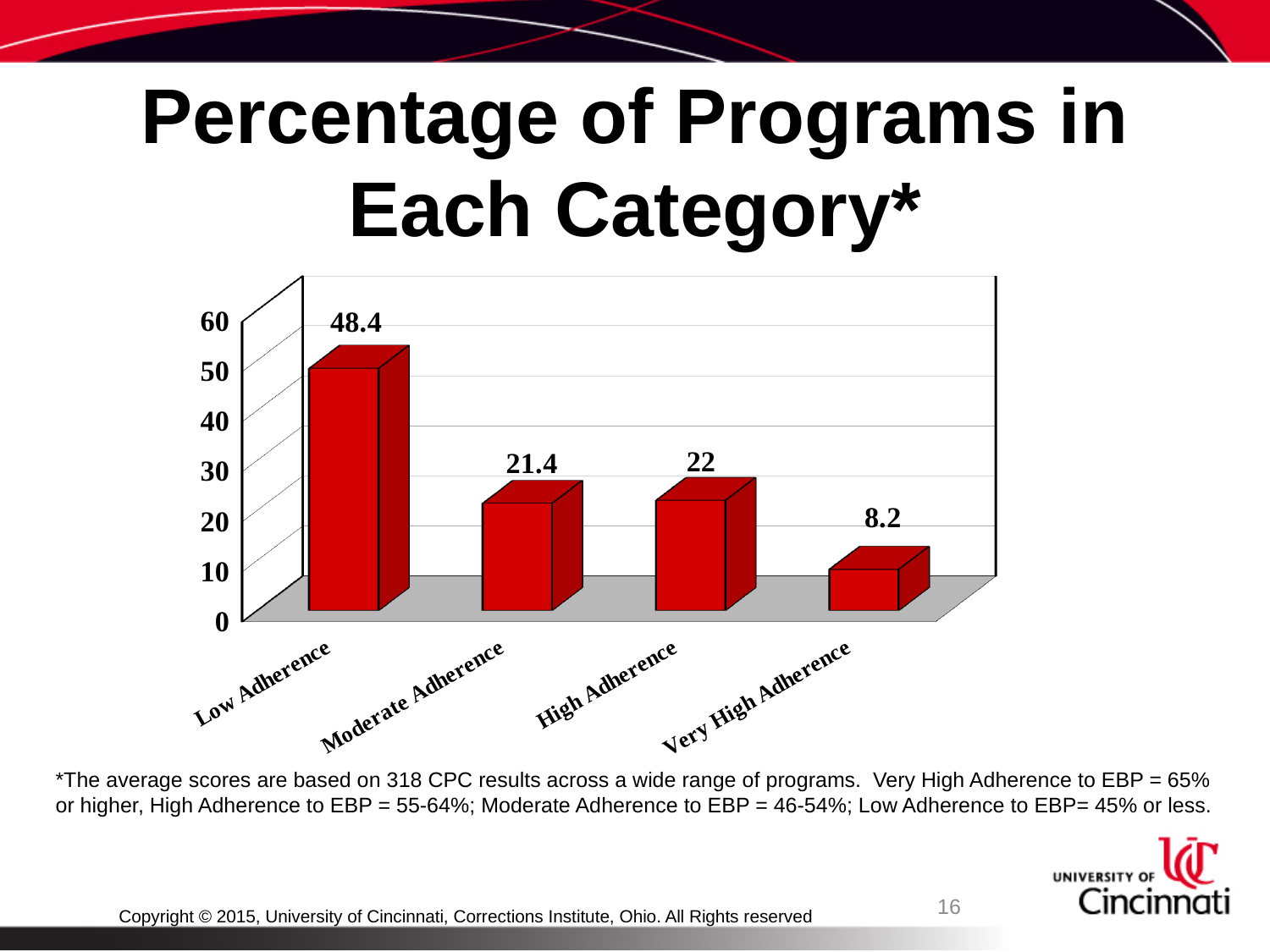

# Percentage of Programs in Each Category*

[unsupported chart]

*The average scores are based on 318 CPC results across a wide range of programs.  Very High Adherence to EBP = 65%
or higher, High Adherence to EBP = 55-64%; Moderate Adherence to EBP = 46-54%; Low Adherence to EBP= 45% or less.
16
Copyright © 2015, University of Cincinnati, Corrections Institute, Ohio. All Rights reserved